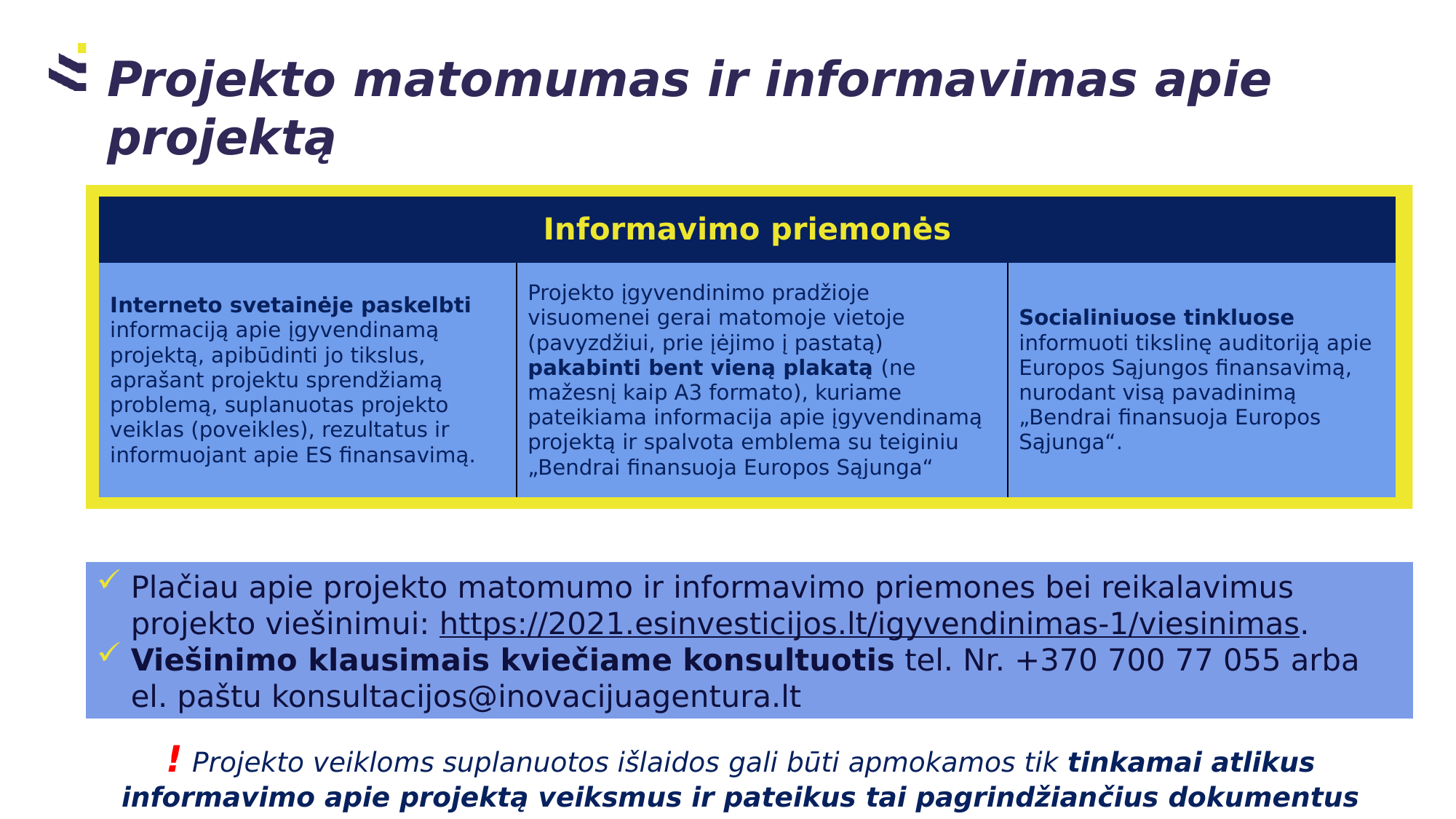

Projekto matomumas ir informavimas apie projektą

| Informavimo priemonės | Lorem ipsum |  |
| --- | --- | --- |
| Interneto svetainėje paskelbti informaciją apie įgyvendinamą projektą, apibūdinti jo tikslus, aprašant projektu sprendžiamą problemą, suplanuotas projekto veiklas (poveikles), rezultatus ir informuojant apie ES finansavimą. | Projekto įgyvendinimo pradžioje visuomenei gerai matomoje vietoje (pavyzdžiui, prie įėjimo į pastatą) pakabinti bent vieną plakatą (ne mažesnį kaip A3 formato), kuriame pateikiama informacija apie įgyvendinamą projektą ir spalvota emblema su teiginiu „Bendrai finansuoja Europos Sąjunga“ | Socialiniuose tinkluose informuoti tikslinę auditoriją apie Europos Sąjungos finansavimą, nurodant visą pavadinimą „Bendrai finansuoja Europos Sąjunga“. |
Plačiau apie projekto matomumo ir informavimo priemones bei reikalavimus projekto viešinimui: https://2021.esinvesticijos.lt/igyvendinimas-1/viesinimas.
Viešinimo klausimais kviečiame konsultuotis tel. Nr. +370 700 77 055 arba el. paštu konsultacijos@inovacijuagentura.lt
! Projekto veikloms suplanuotos išlaidos gali būti apmokamos tik tinkamai atlikus informavimo apie projektą veiksmus ir pateikus tai pagrindžiančius dokumentus